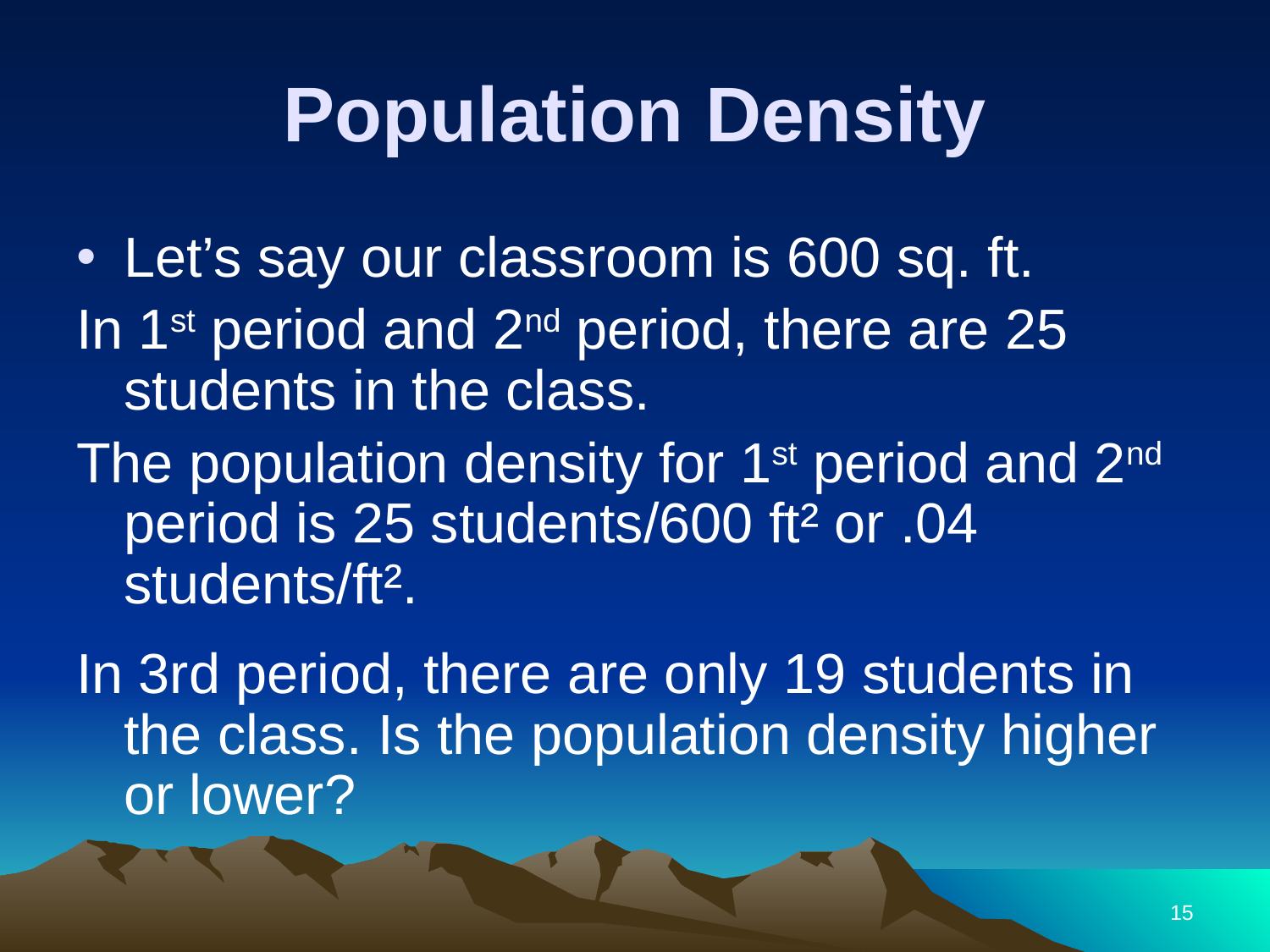

# Population Density
Let’s say our classroom is 600 sq. ft.
In 1st period and 2nd period, there are 25 students in the class.
The population density for 1st period and 2nd period is 25 students/600 ft² or .04 students/ft².
In 3rd period, there are only 19 students in the class. Is the population density higher or lower?